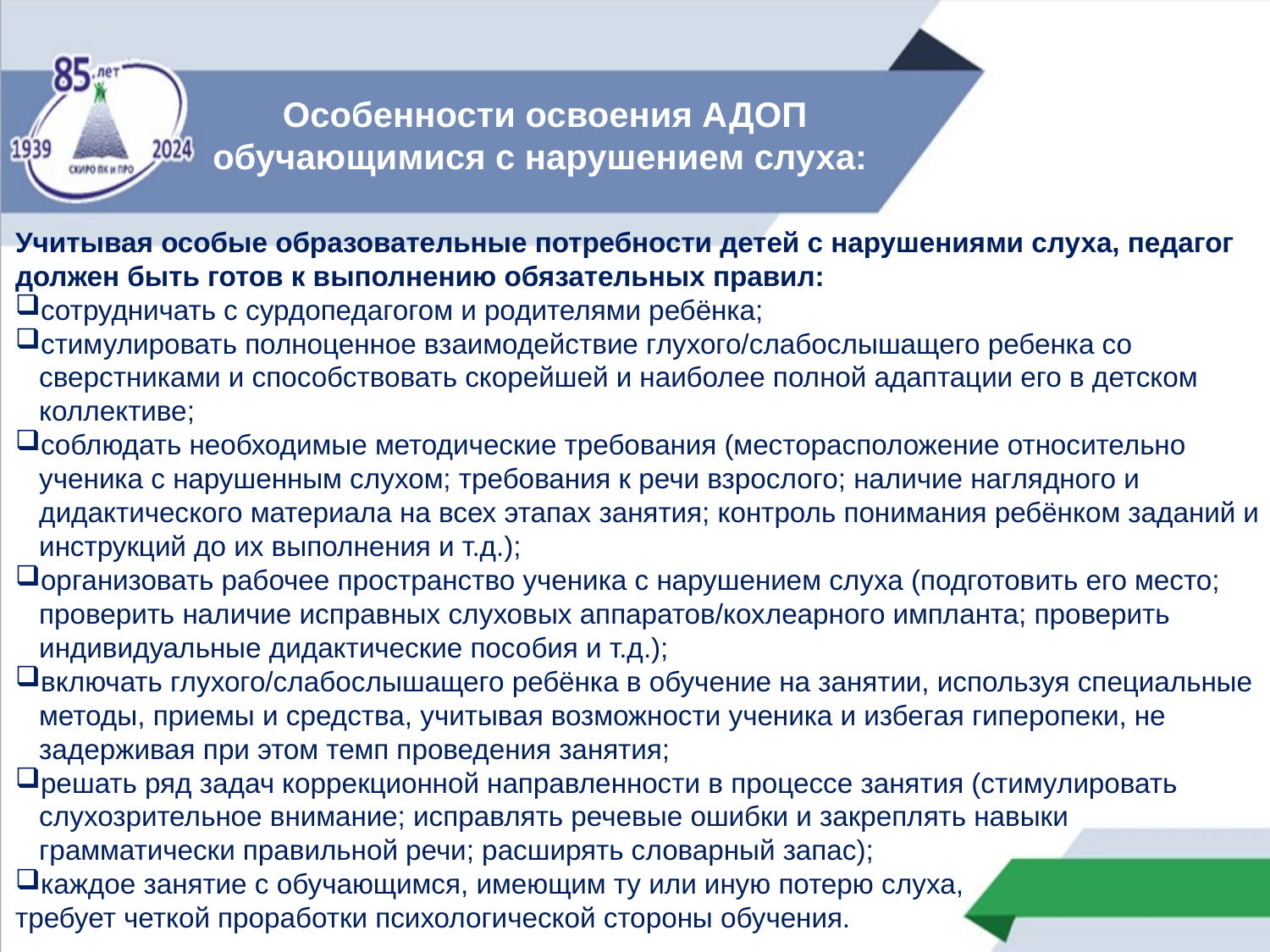

Особенности освоения АДОП обучающимися с нарушением слуха:
Учитывая особые образовательные потребности детей с нарушениями слуха, педагог должен быть готов к выполнению обязательных правил:
сотрудничать с сурдопедагогом и родителями ребёнка;
стимулировать полноценное взаимодействие глухого/слабослышащего ребенка со сверстниками и способствовать скорейшей и наиболее полной адаптации его в детском коллективе;
соблюдать необходимые методические требования (месторасположение относительно ученика с нарушенным слухом; требования к речи взрослого; наличие наглядного и дидактического материала на всех этапах занятия; контроль понимания ребёнком заданий и инструкций до их выполнения и т.д.);
организовать рабочее пространство ученика с нарушением слуха (подготовить его место; проверить наличие исправных слуховых аппаратов/кохлеарного импланта; проверить индивидуальные дидактические пособия и т.д.);
включать глухого/слабослышащего ребёнка в обучение на занятии, используя специальные методы, приемы и средства, учитывая возможности ученика и избегая гиперопеки, не задерживая при этом темп проведения занятия;
решать ряд задач коррекционной направленности в процессе занятия (стимулировать слухозрительное внимание; исправлять речевые ошибки и закреплять навыки грамматически правильной речи; расширять словарный запас);
каждое занятие с обучающимся, имеющим ту или иную потерю слуха,
требует четкой проработки психологической стороны обучения.